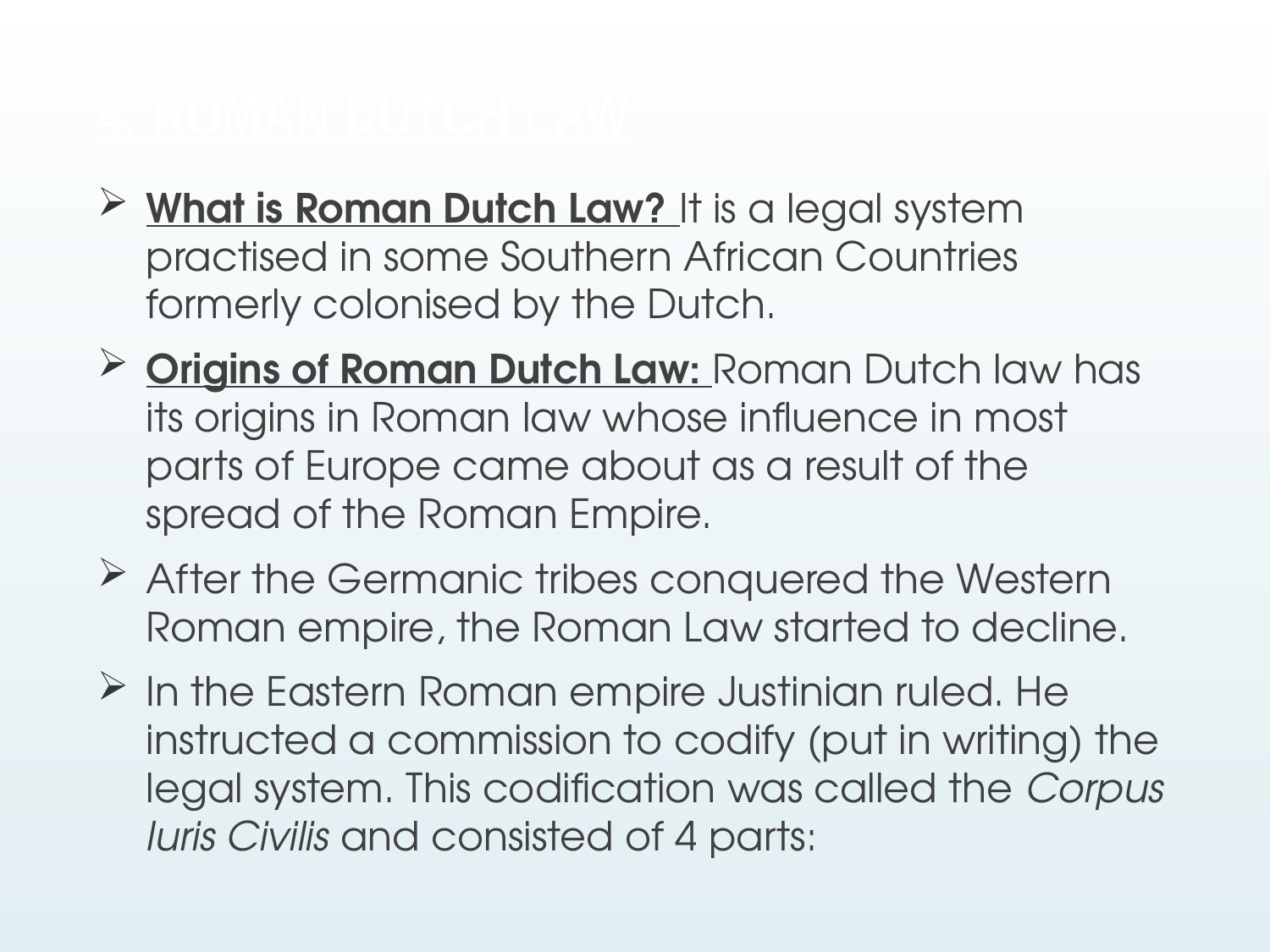

# 4. ROMAN DUTCH LAW
What is Roman Dutch Law? It is a legal system practised in some Southern African Countries formerly colonised by the Dutch.
Origins of Roman Dutch Law: Roman Dutch law has its origins in Roman law whose influence in most parts of Europe came about as a result of the spread of the Roman Empire.
After the Germanic tribes conquered the Western Roman empire, the Roman Law started to decline.
In the Eastern Roman empire Justinian ruled. He instructed a commission to codify (put in writing) the legal system. This codification was called the Corpus Iuris Civilis and consisted of 4 parts: